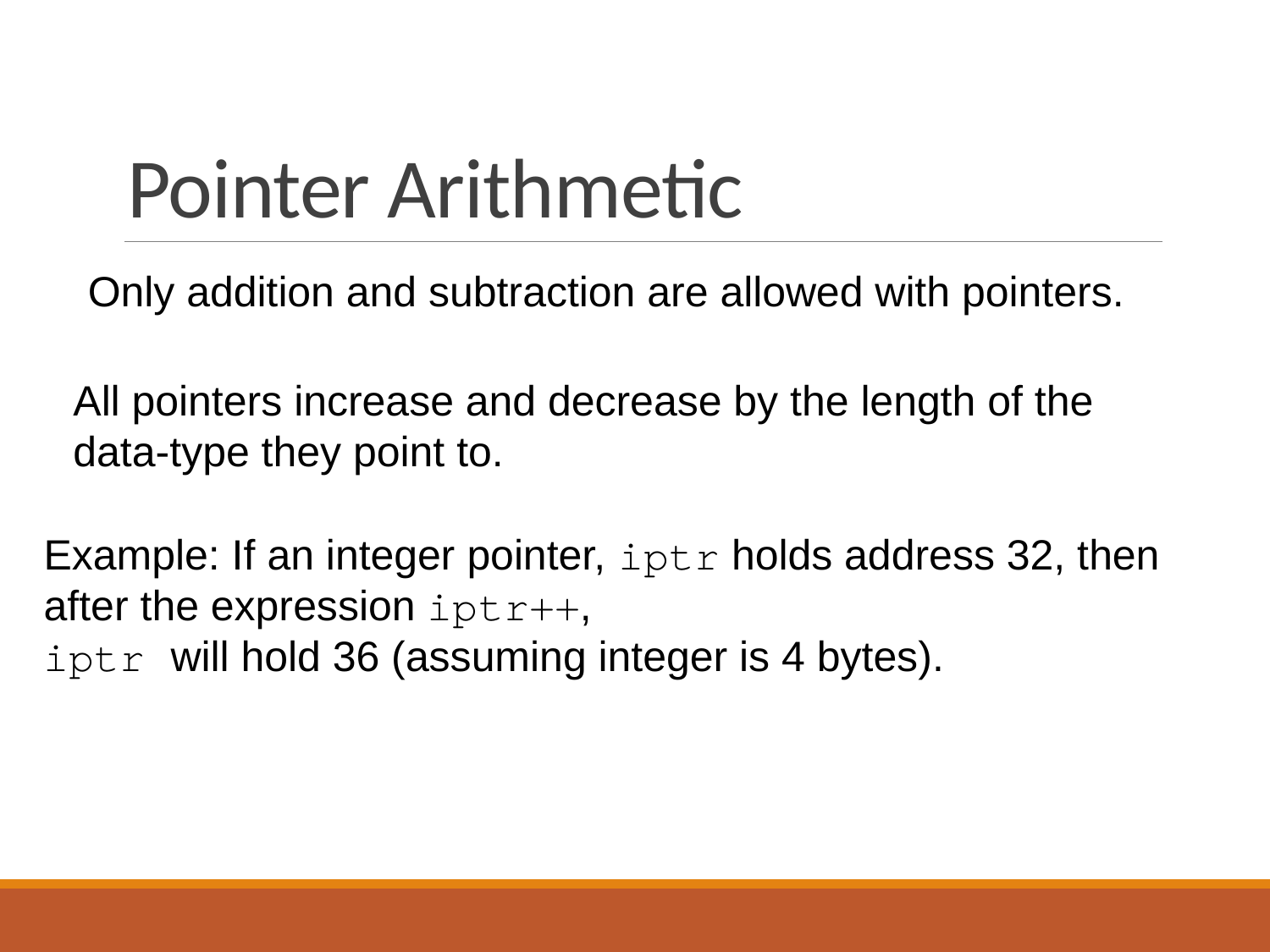

# Pointer Arithmetic
Only addition and subtraction are allowed with pointers.
All pointers increase and decrease by the length of the data-type they point to.
Example: If an integer pointer, iptr holds address 32, then after the expression iptr++,
iptr will hold 36 (assuming integer is 4 bytes).